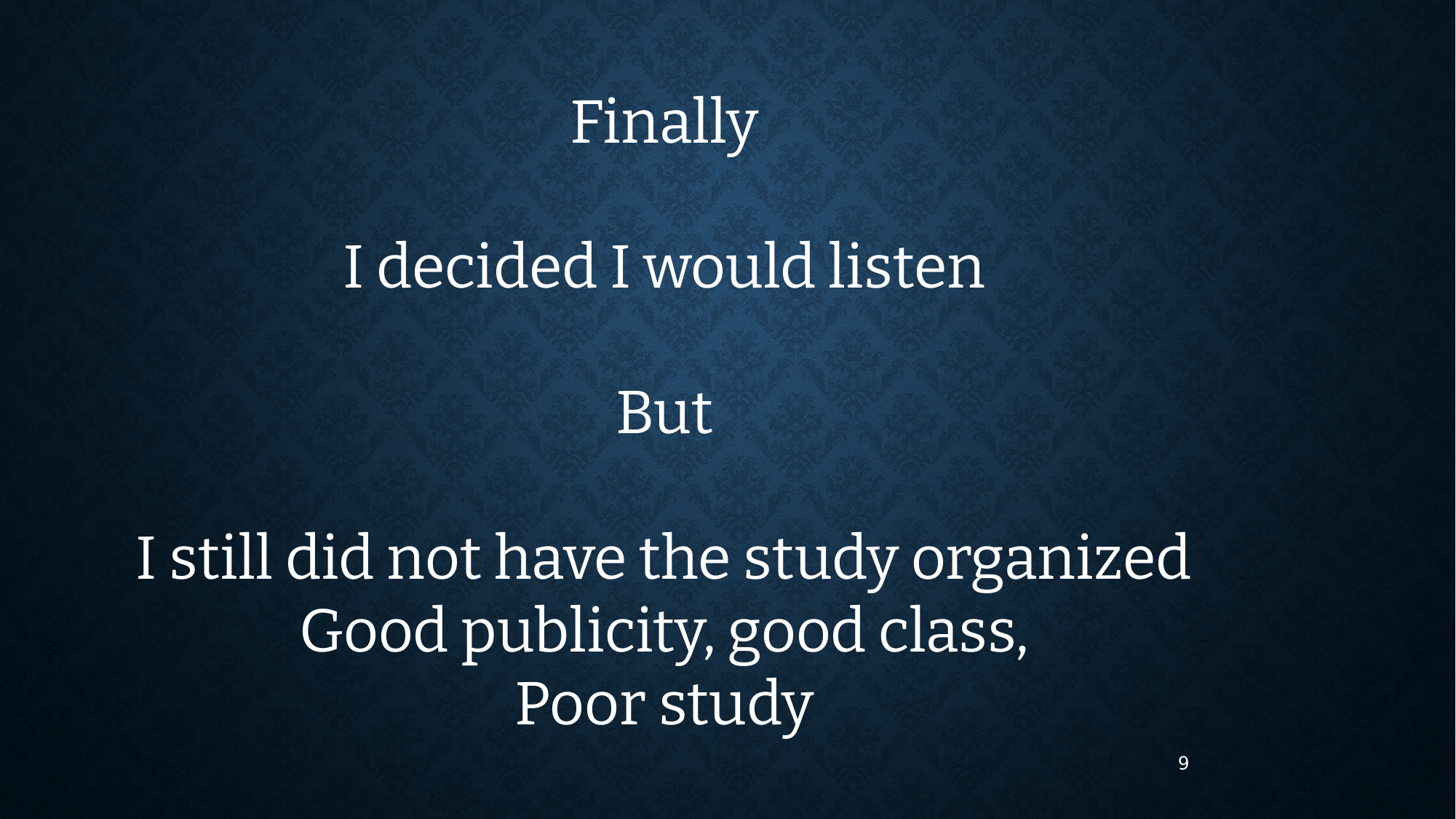

Finally

I decided I would listen

But

I still did not have the study organized
Good publicity, good class,
Poor study

9